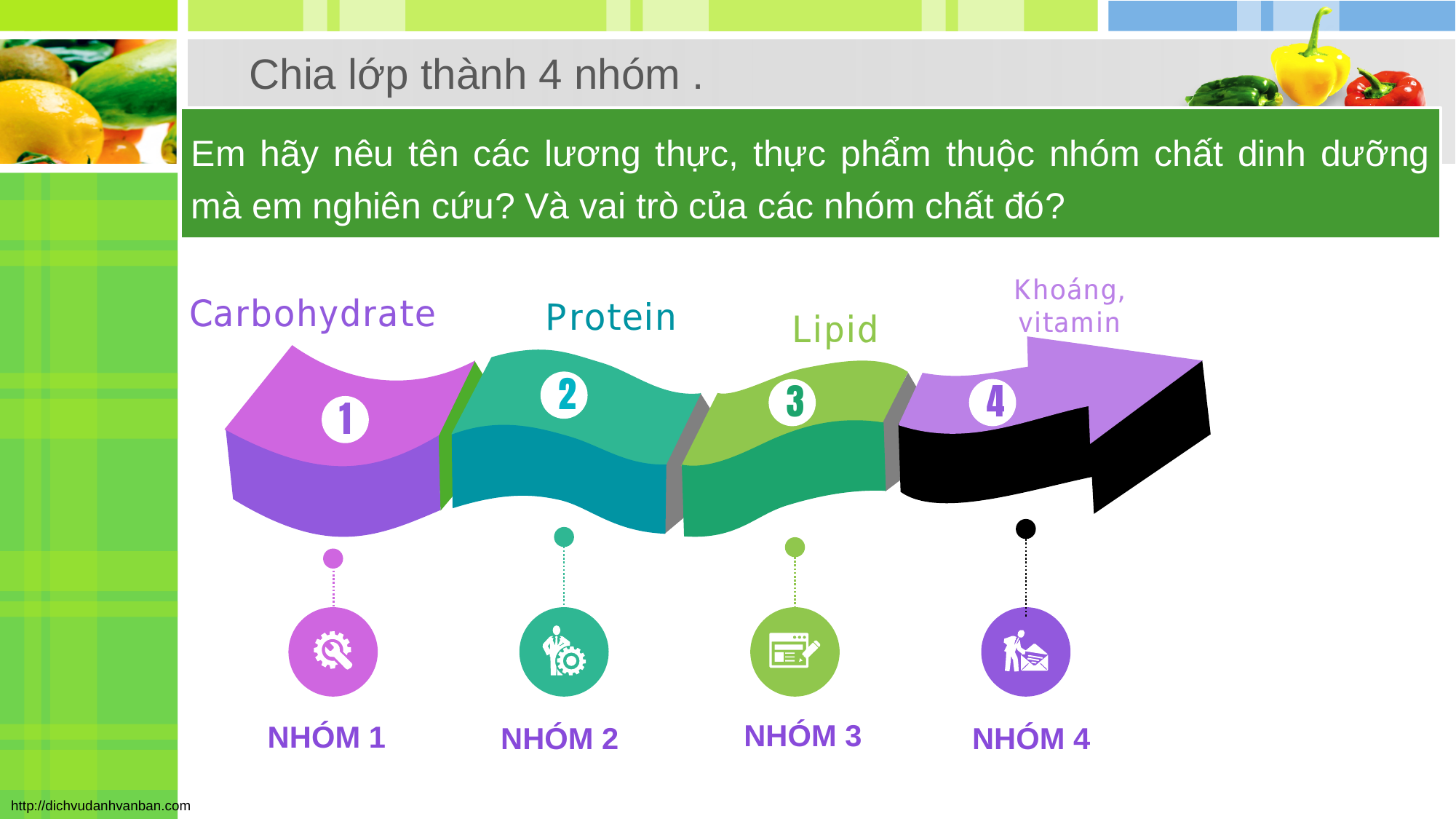

Chia lớp thành 4 nhóm .
Em hãy nêu tên các lương thực, thực phẩm thuộc nhóm chất dinh dưỡng mà em nghiên cứu? Và vai trò của các nhóm chất đó?
Khoáng, vitamin
Carbohydrate
Protein
Lipid

4

1

2

3

NHÓM 3
NHÓM 1
NHÓM 2
NHÓM 4